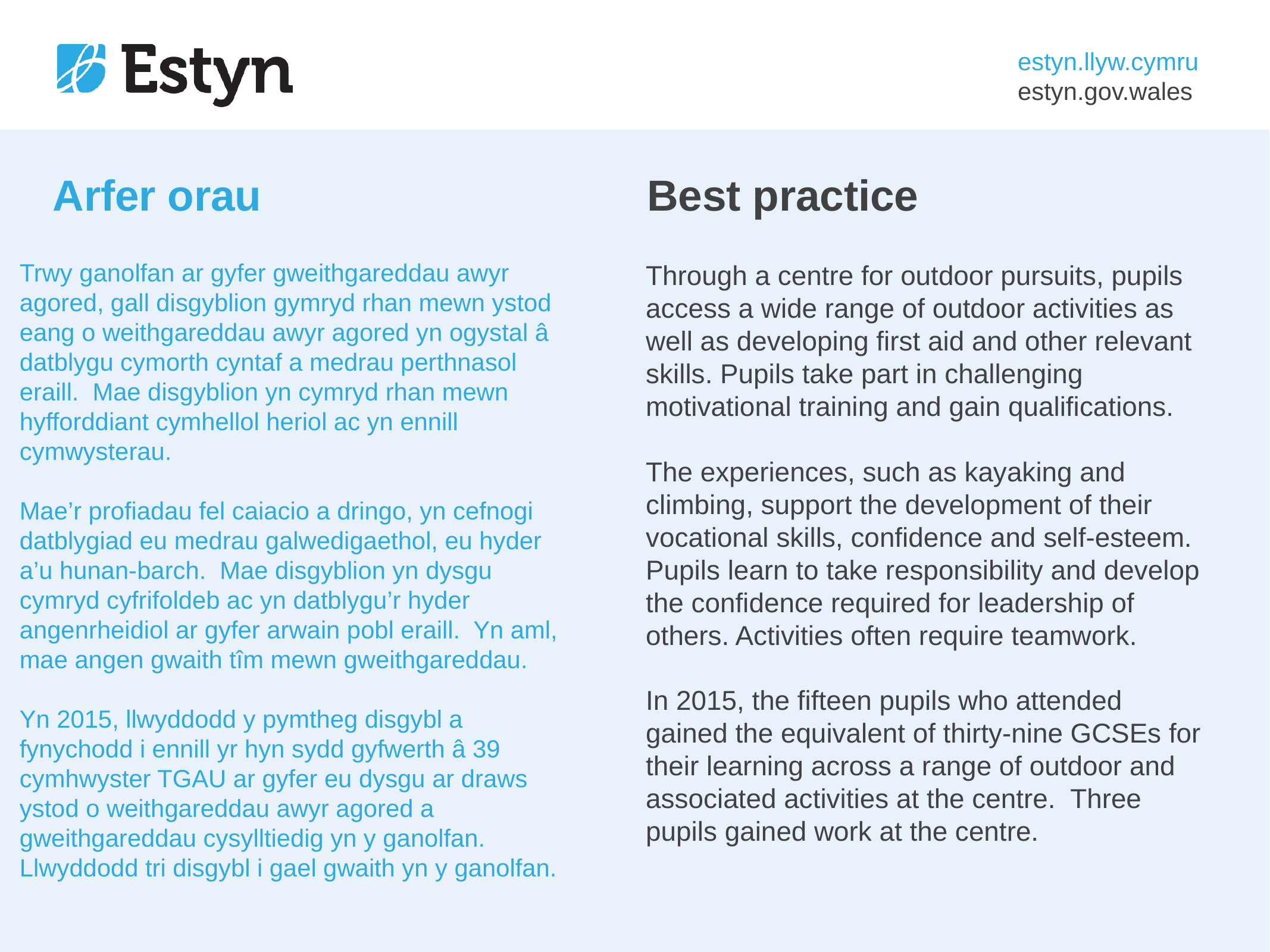

# Arfer orau
Best practice
Trwy ganolfan ar gyfer gweithgareddau awyr agored, gall disgyblion gymryd rhan mewn ystod eang o weithgareddau awyr agored yn ogystal â datblygu cymorth cyntaf a medrau perthnasol eraill.  Mae disgyblion yn cymryd rhan mewn hyfforddiant cymhellol heriol ac yn ennill cymwysterau.

Mae’r profiadau fel caiacio a dringo, yn cefnogi datblygiad eu medrau galwedigaethol, eu hyder a’u hunan-barch.  Mae disgyblion yn dysgu cymryd cyfrifoldeb ac yn datblygu’r hyder angenrheidiol ar gyfer arwain pobl eraill.  Yn aml, mae angen gwaith tîm mewn gweithgareddau.

Yn 2015, llwyddodd y pymtheg disgybl a fynychodd i ennill yr hyn sydd gyfwerth â 39 cymhwyster TGAU ar gyfer eu dysgu ar draws ystod o weithgareddau awyr agored a gweithgareddau cysylltiedig yn y ganolfan.  Llwyddodd tri disgybl i gael gwaith yn y ganolfan.

Through a centre for outdoor pursuits, pupils access a wide range of outdoor activities as well as developing first aid and other relevant skills. Pupils take part in challenging motivational training and gain qualifications.

The experiences, such as kayaking and climbing, support the development of their vocational skills, confidence and self-esteem. Pupils learn to take responsibility and develop the confidence required for leadership of others. Activities often require teamwork.

In 2015, the fifteen pupils who attended gained the equivalent of thirty-nine GCSEs for their learning across a range of outdoor and associated activities at the centre.  Three pupils gained work at the centre.

.